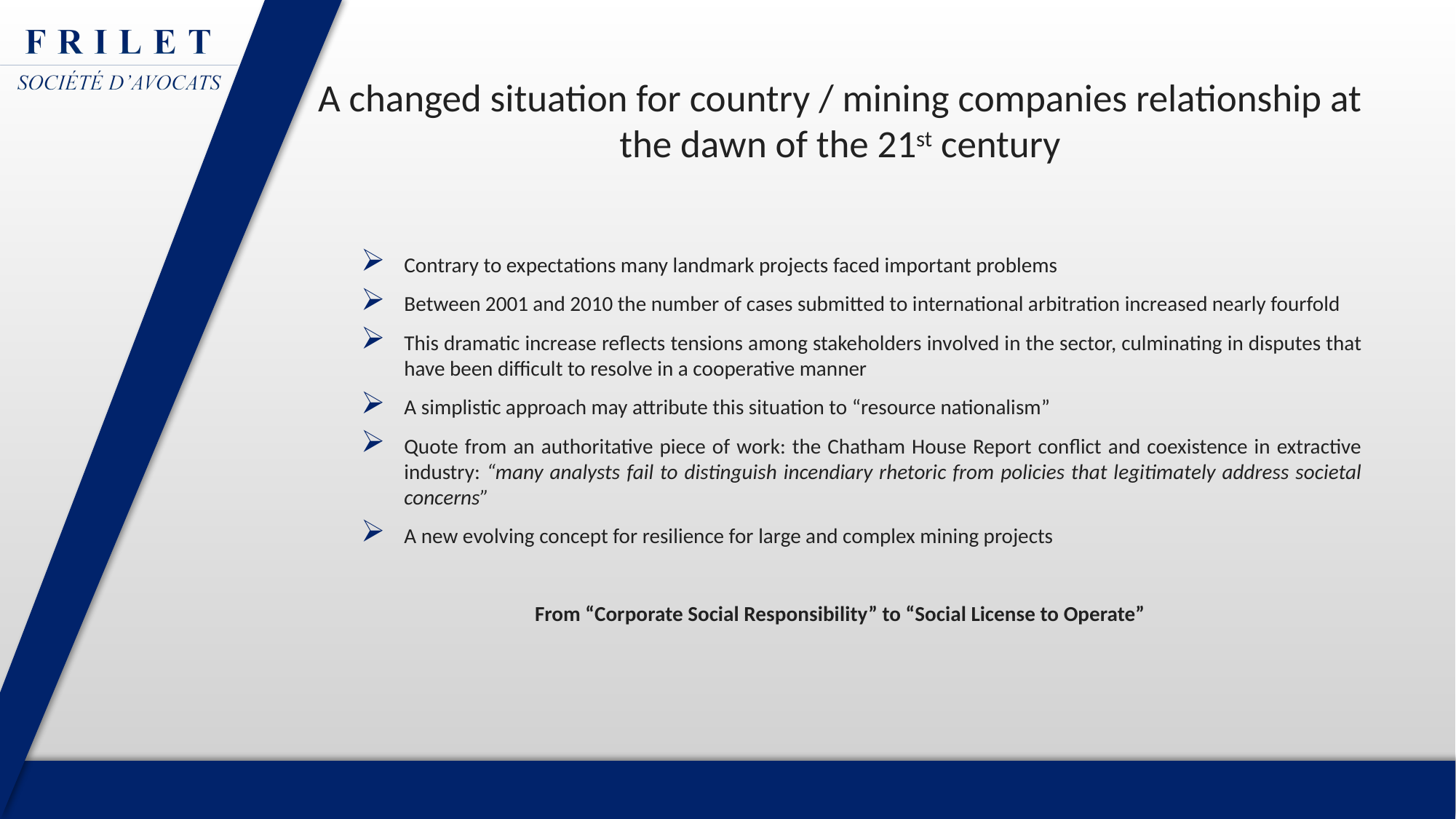

# A changed situation for country / mining companies relationship at the dawn of the 21st century

Contrary to expectations many landmark projects faced important problems
Between 2001 and 2010 the number of cases submitted to international arbitration increased nearly fourfold
This dramatic increase reflects tensions among stakeholders involved in the sector, culminating in disputes that have been difficult to resolve in a cooperative manner
A simplistic approach may attribute this situation to “resource nationalism”
Quote from an authoritative piece of work: the Chatham House Report conflict and coexistence in extractive industry: “many analysts fail to distinguish incendiary rhetoric from policies that legitimately address societal concerns”
A new evolving concept for resilience for large and complex mining projects

From “Corporate Social Responsibility” to “Social License to Operate”